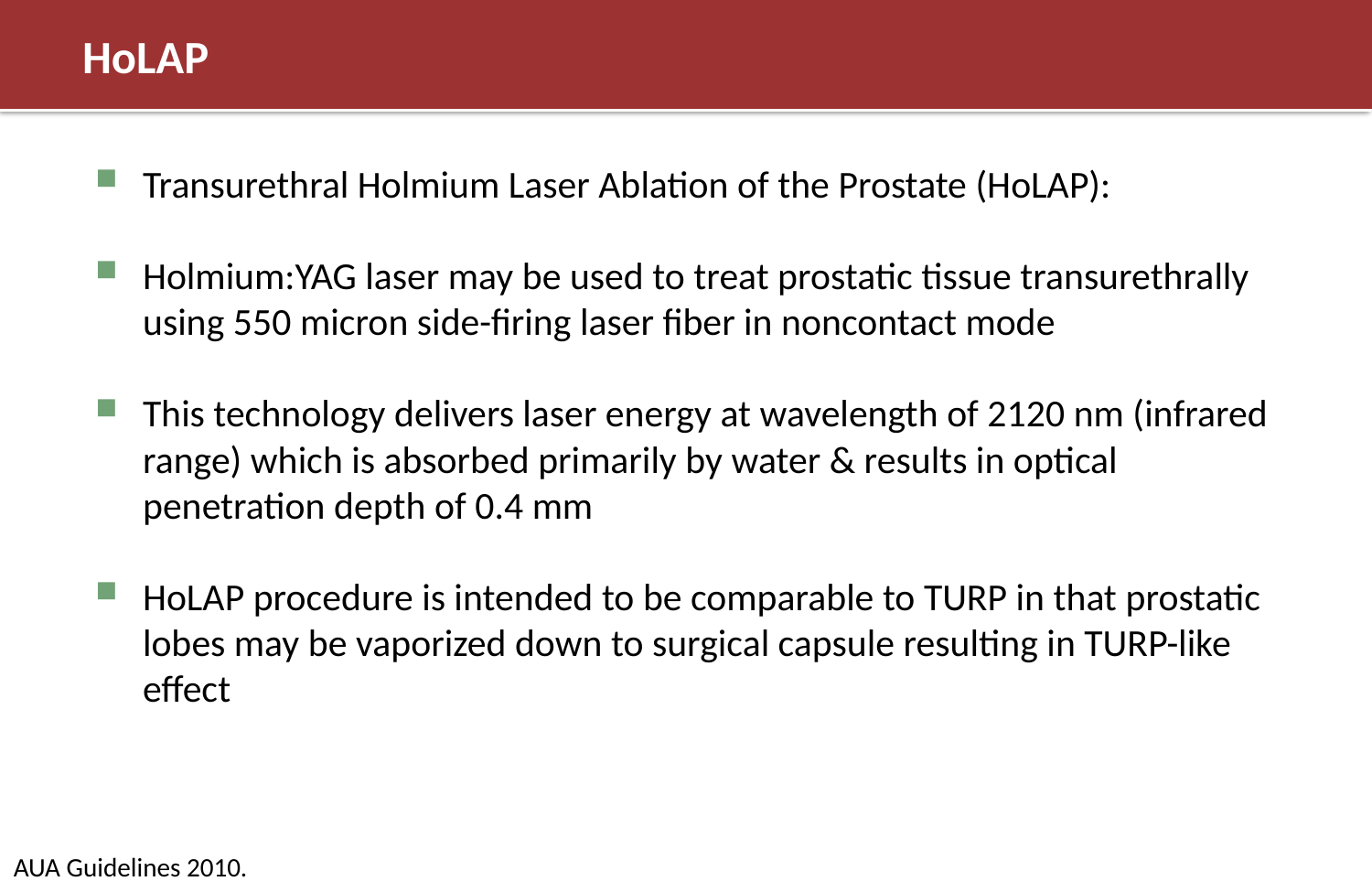

# HoLAP
Transurethral Holmium Laser Ablation of the Prostate (HoLAP):

Holmium:YAG laser may be used to treat prostatic tissue transurethrally using 550 micron side-firing laser fiber in noncontact mode

This technology delivers laser energy at wavelength of 2120 nm (infrared range) which is absorbed primarily by water & results in optical penetration depth of 0.4 mm

HoLAP procedure is intended to be comparable to TURP in that prostatic lobes may be vaporized down to surgical capsule resulting in TURP-like effect
AUA Guidelines 2010.